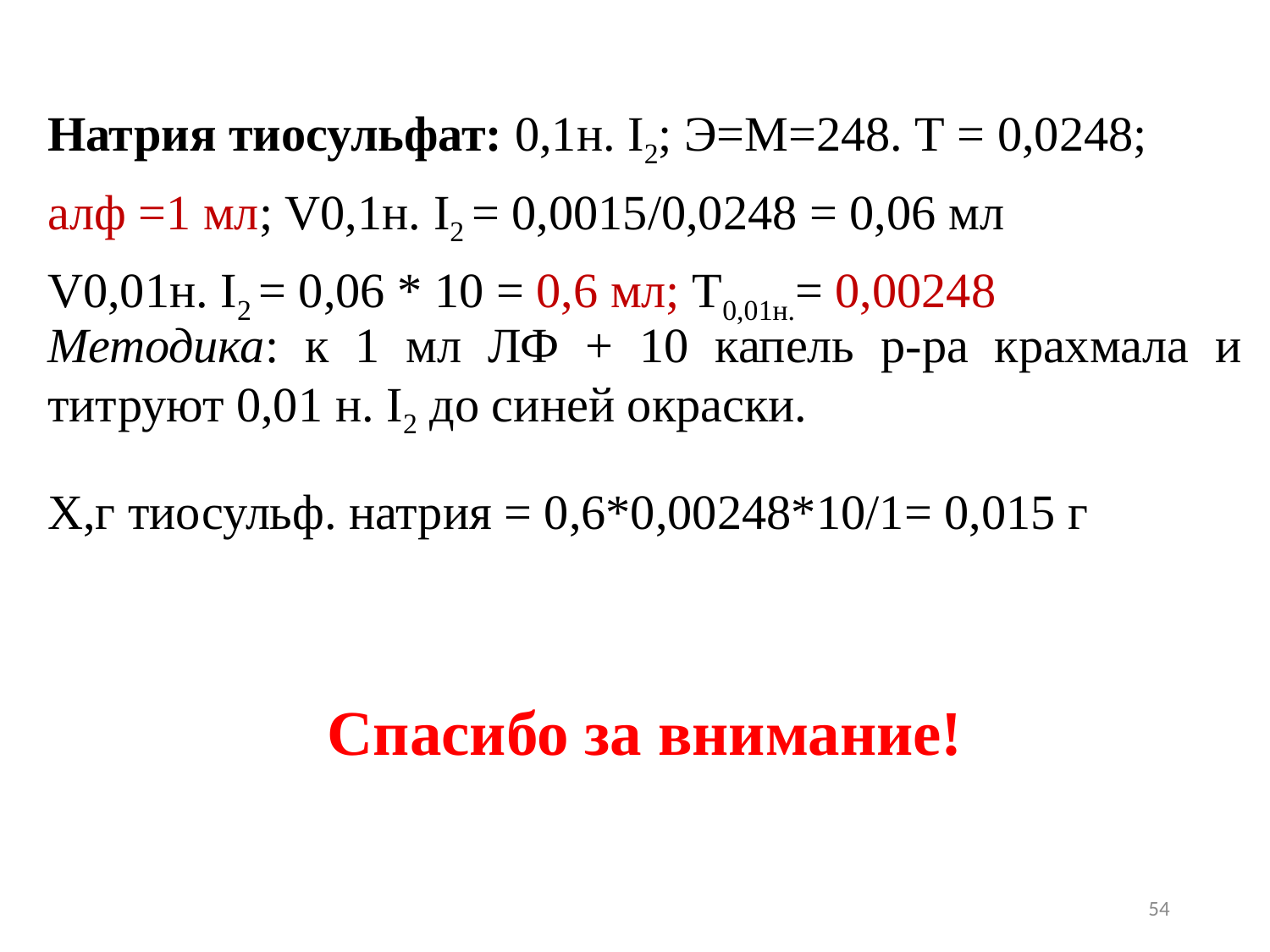

Натрия тиосульфат: 0,1н. I2; Э=М=248. Т = 0,0248;
алф =1 мл; V0,1н. I2 = 0,0015/0,0248 = 0,06 мл
V0,01н. I2 = 0,06 * 10 = 0,6 мл; Т0,01н.= 0,00248
Методика: к 1 мл ЛФ + 10 капель р-ра крахмала и титруют 0,01 н. I2 до синей окраски.

Х,г тиосульф. натрия = 0,6*0,00248*10/1= 0,015 г

Спасибо за внимание!

54